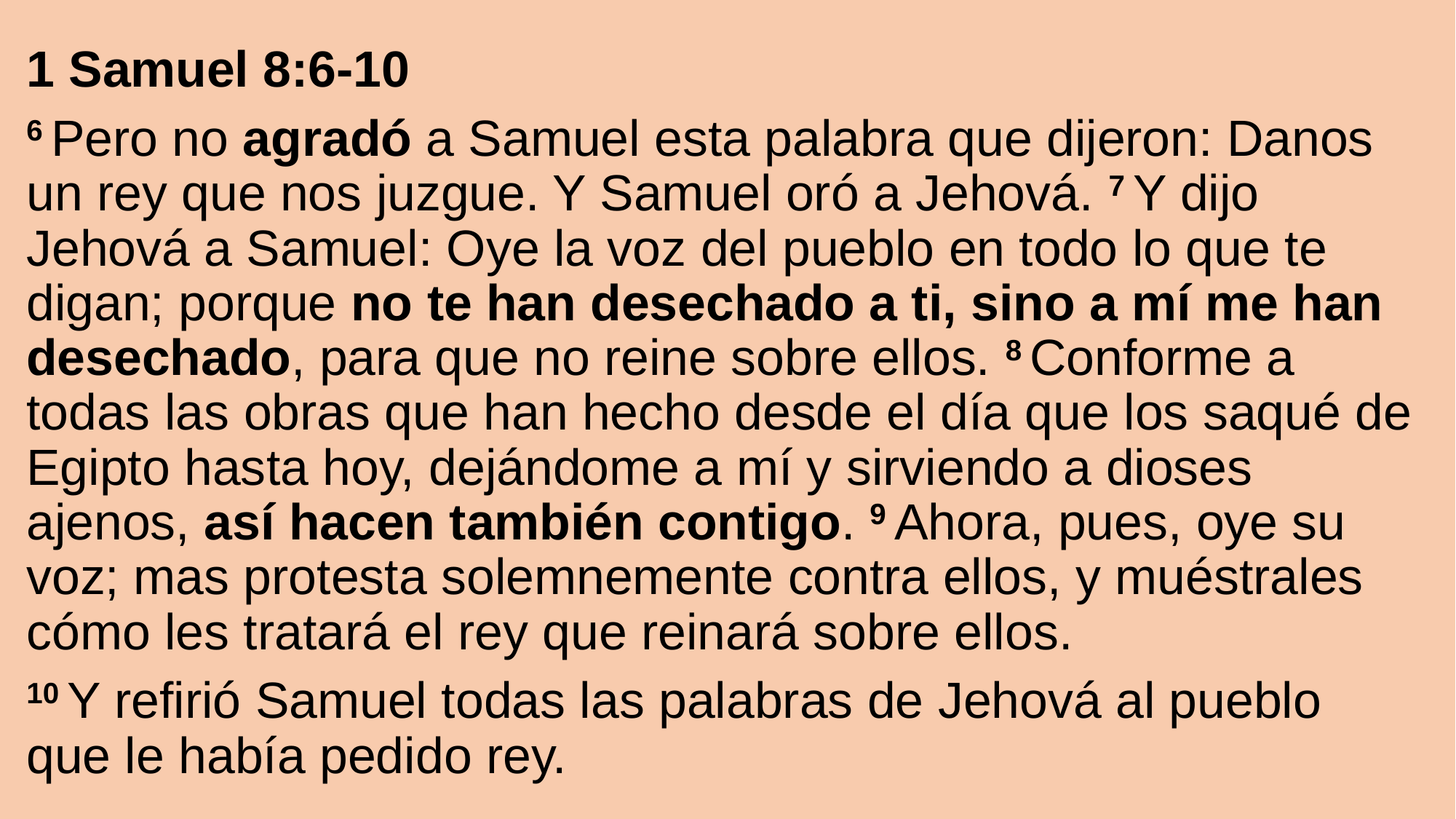

1 Samuel 8:6-10
6 Pero no agradó a Samuel esta palabra que dijeron: Danos un rey que nos juzgue. Y Samuel oró a Jehová. 7 Y dijo Jehová a Samuel: Oye la voz del pueblo en todo lo que te digan; porque no te han desechado a ti, sino a mí me han desechado, para que no reine sobre ellos. 8 Conforme a todas las obras que han hecho desde el día que los saqué de Egipto hasta hoy, dejándome a mí y sirviendo a dioses ajenos, así hacen también contigo. 9 Ahora, pues, oye su voz; mas protesta solemnemente contra ellos, y muéstrales cómo les tratará el rey que reinará sobre ellos.
10 Y refirió Samuel todas las palabras de Jehová al pueblo que le había pedido rey.